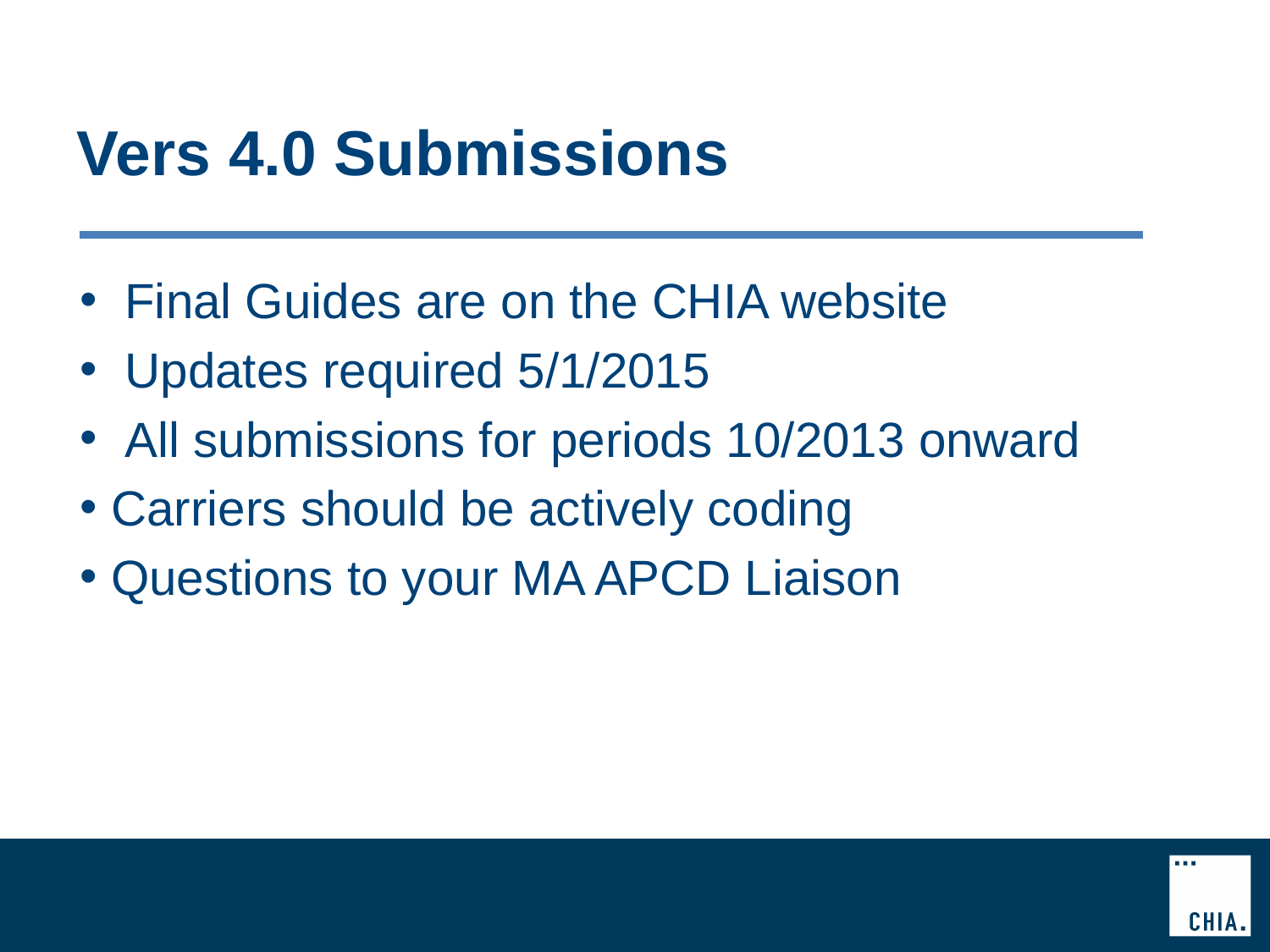

# Vers 4.0 Submissions
  Final Guides are on the CHIA website
  Updates required 5/1/2015
  All submissions for periods 10/2013 onward
 Carriers should be actively coding
 Questions to your MA APCD Liaison